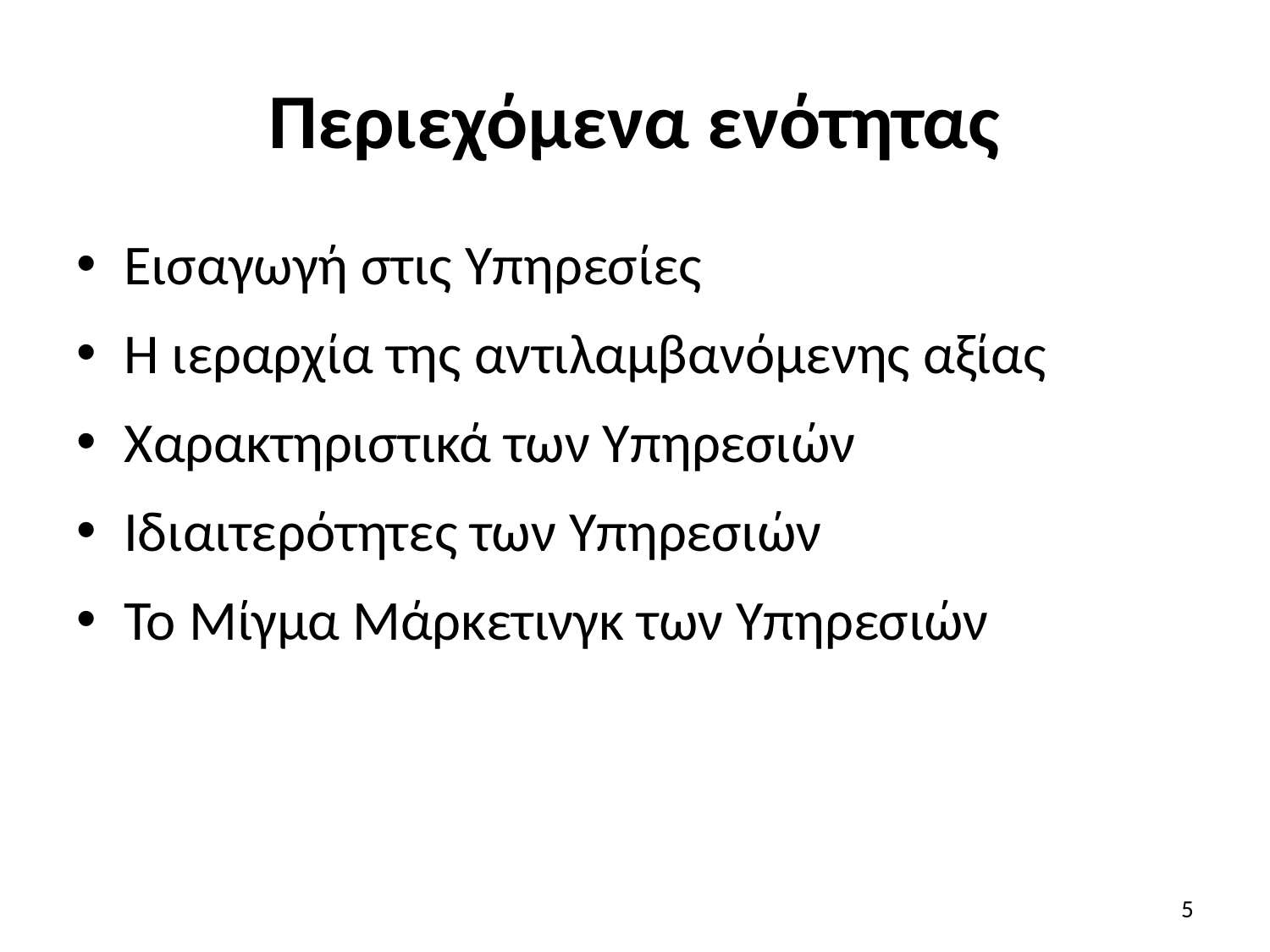

# Περιεχόμενα ενότητας
Εισαγωγή στις Υπηρεσίες
Η ιεραρχία της αντιλαμβανόμενης αξίας
Χαρακτηριστικά των Υπηρεσιών
Ιδιαιτερότητες των Υπηρεσιών
Το Μίγμα Μάρκετινγκ των Υπηρεσιών
5